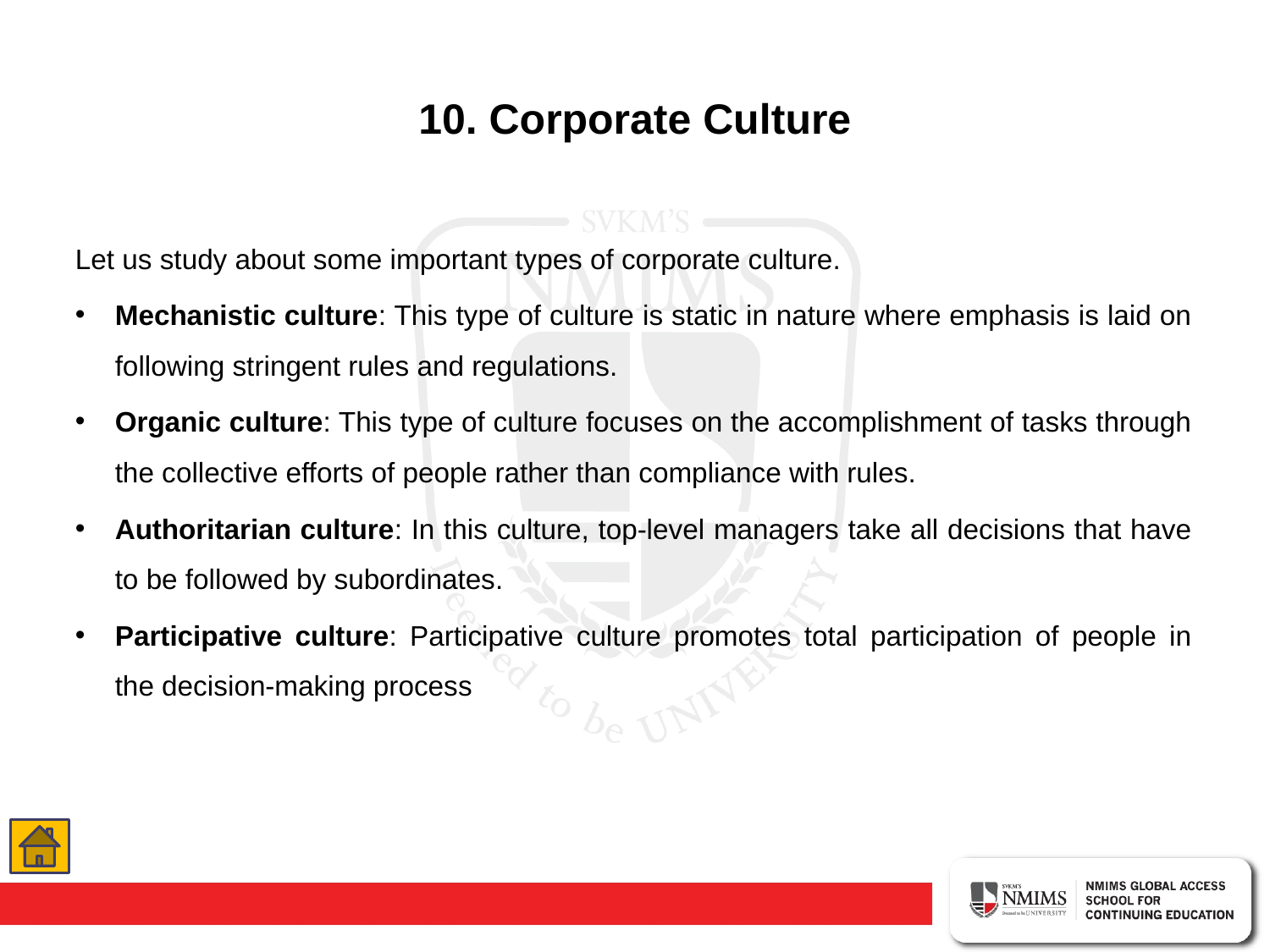

# 10. Corporate Culture
Let us study about some important types of corporate culture.
Mechanistic culture: This type of culture is static in nature where emphasis is laid on following stringent rules and regulations.
Organic culture: This type of culture focuses on the accomplishment of tasks through the collective efforts of people rather than compliance with rules.
Authoritarian culture: In this culture, top-level managers take all decisions that have to be followed by subordinates.
Participative culture: Participative culture promotes total participation of people in the decision-making process